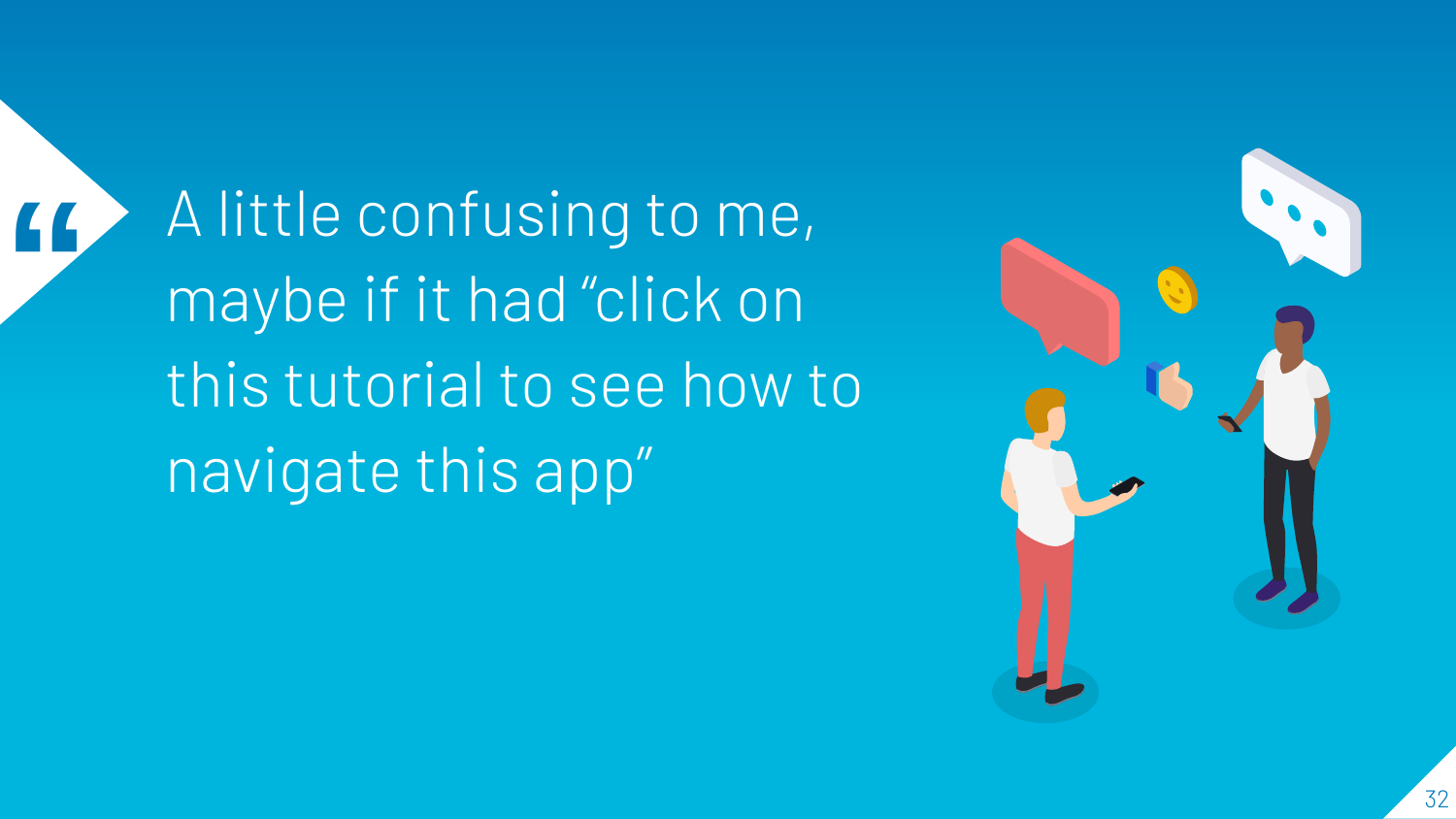

A little confusing to me, maybe if it had “click on this tutorial to see how to navigate this app”
32